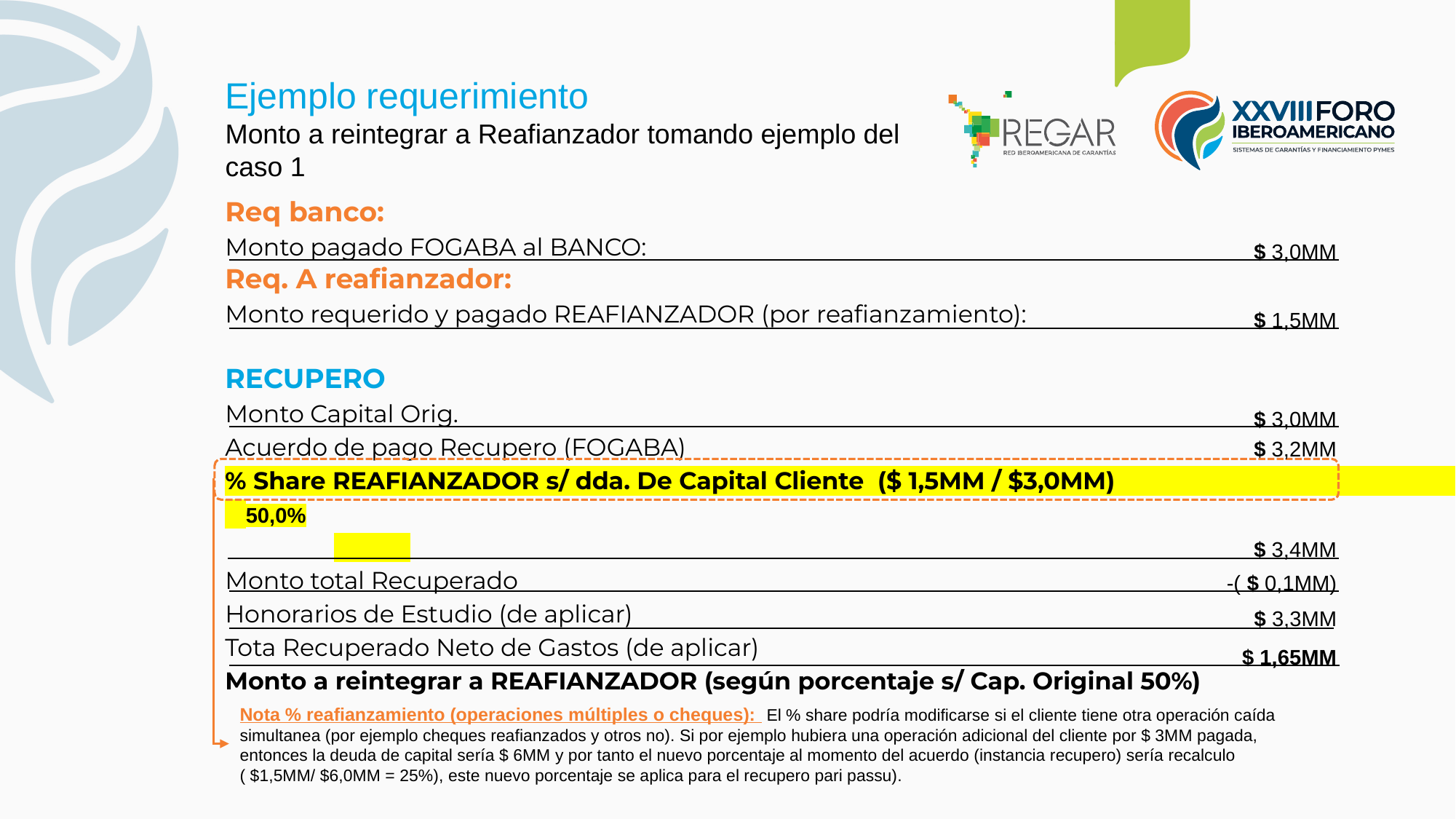

Ejemplo requerimiento
Monto a reintegrar a Reafianzador tomando ejemplo del caso 1
Req banco:
Monto pagado FOGABA al BANCO:
Req. A reafianzador:
Monto requerido y pagado REAFIANZADOR (por reafianzamiento):

RECUPERO
Monto Capital Orig.
Acuerdo de pago Recupero (FOGABA)
% Share REAFIANZADOR s/ dda. De Capital Cliente  ($ 1,5MM / $3,0MM)                                                         50,0%

Monto total Recuperado
Honorarios de Estudio (de aplicar)
Tota Recuperado Neto de Gastos (de aplicar)
Monto a reintegrar a REAFIANZADOR (según porcentaje s/ Cap. Original 50%)
$ 3,0MM
$ 1,5MM
$ 3,0MM
$ 3,2MM

$ 3,4MM
-( $ 0,1MM)
$ 3,3MM
$ 1,65MM
Nota % reafianzamiento (operaciones múltiples o cheques):  El % share podría modificarse si el cliente tiene otra operación caída simultanea (por ejemplo cheques reafianzados y otros no). Si por ejemplo hubiera una operación adicional del cliente por $ 3MM pagada, entonces la deuda de capital sería $ 6MM y por tanto el nuevo porcentaje al momento del acuerdo (instancia recupero) sería recalculo ( $1,5MM/ $6,0MM = 25%), este nuevo porcentaje se aplica para el recupero pari passu).